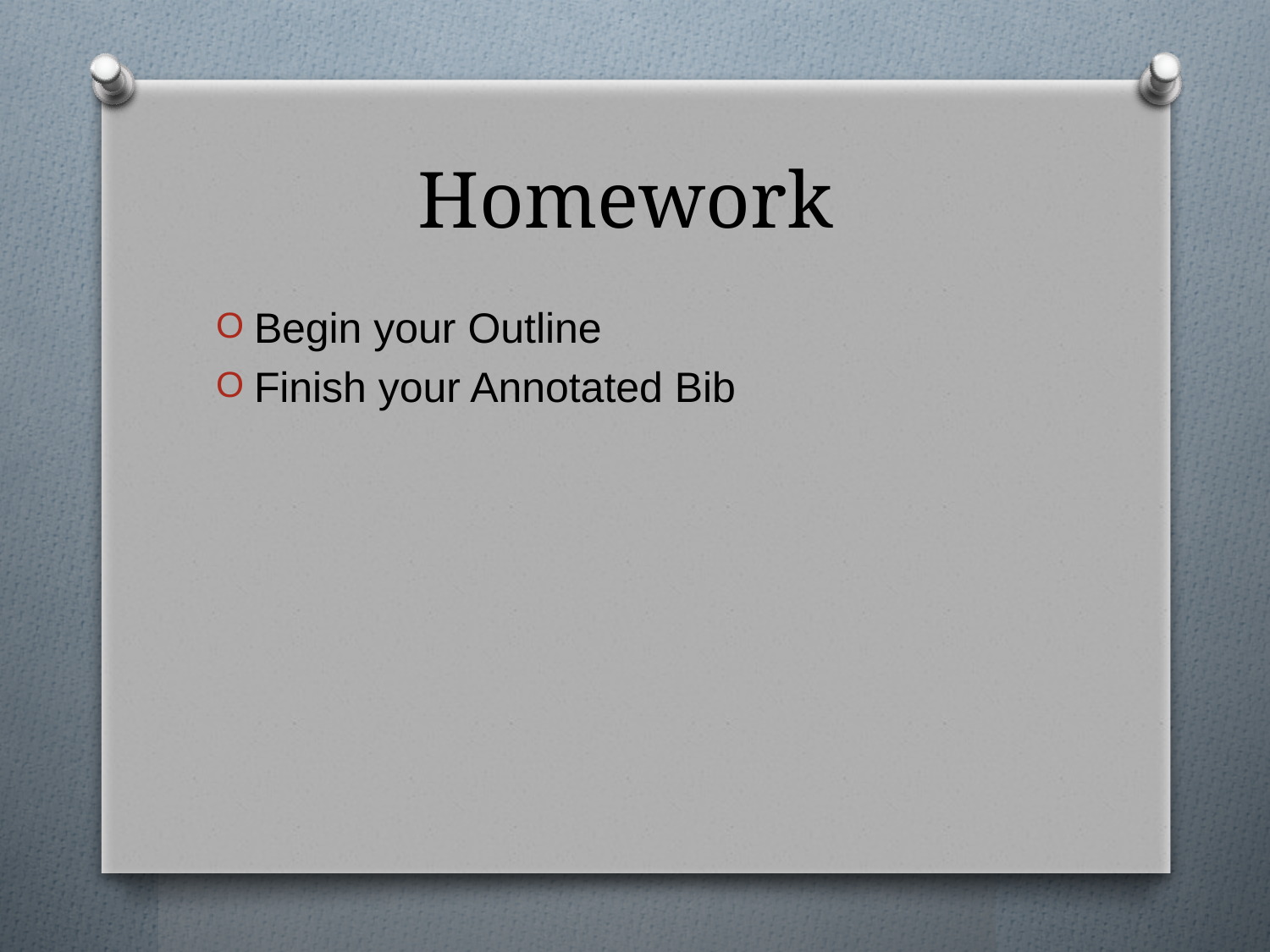

# Homework
Begin your Outline
Finish your Annotated Bib